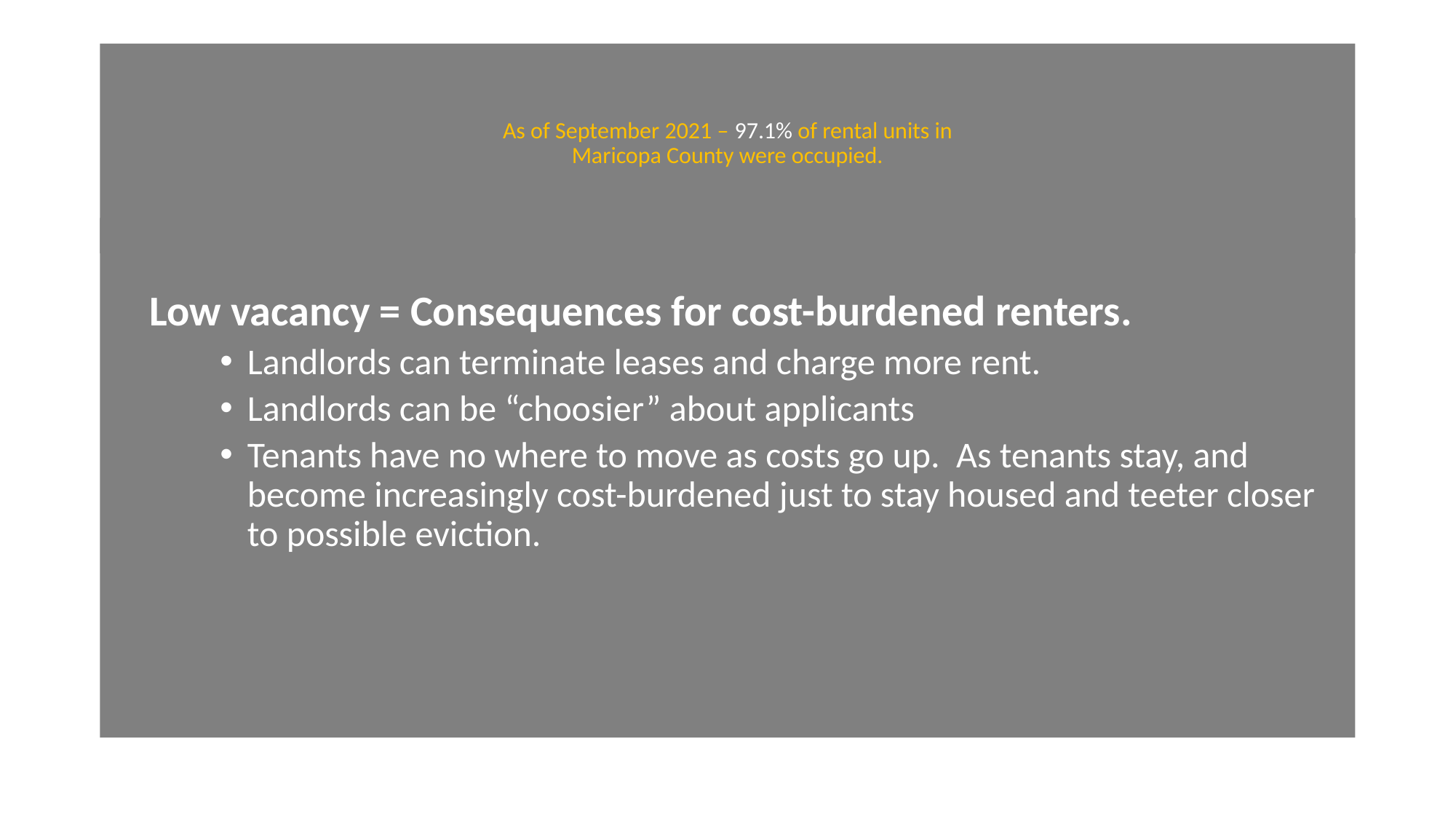

# As of September 2021 – 97.1% of rental units in Maricopa County were occupied.

    Low vacancy = Consequences for cost-burdened renters.
Landlords can terminate leases and charge more rent.
Landlords can be “choosier” about applicants
Tenants have no where to move as costs go up.  As tenants stay, and become increasingly cost-burdened just to stay housed and teeter closer to possible eviction.